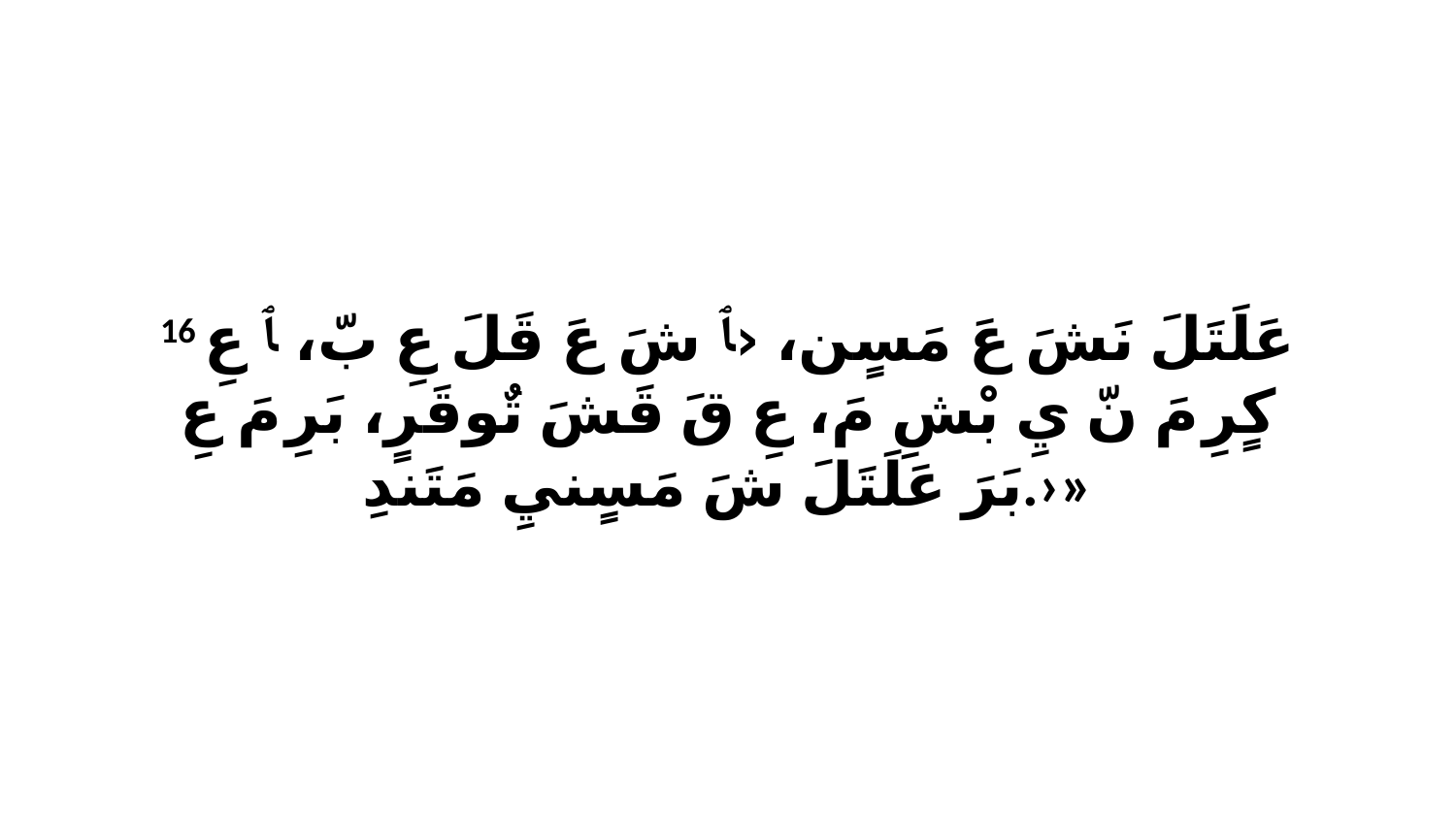

16 عَلَتَلَ نَشَ عَ مَسٍن، ‹ﭑ شَ عَ قَلَ عِ بّ، ﭑ عِ كٍرِ مَ نّ يِ بْشِ مَ، عِ قَ قَشَ تٌوقَرٍ، بَرِ مَ عِ بَرَ عَلَتَلَ شَ مَسٍنيِ مَتَندِ.›»